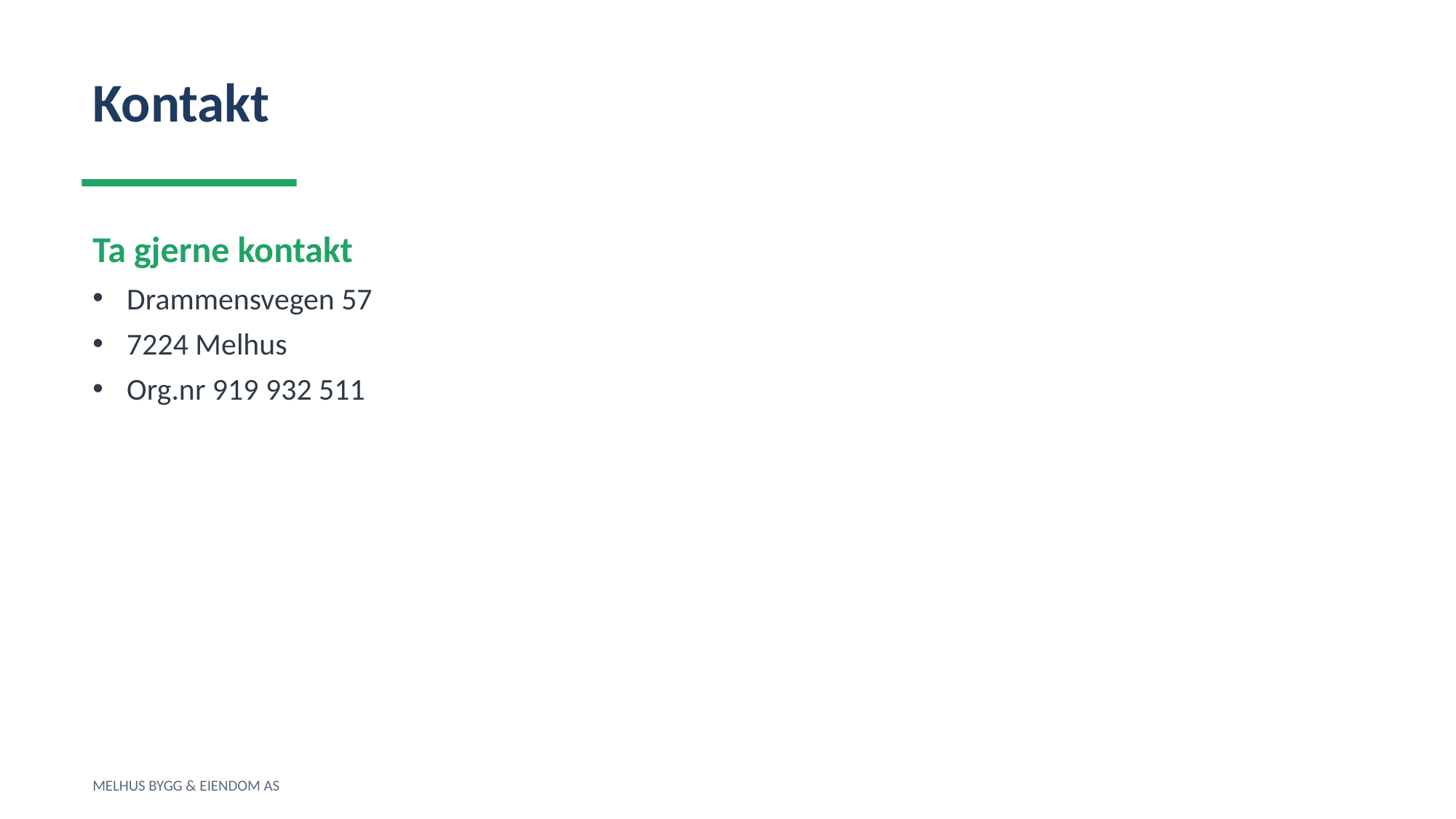

Kontakt

Ta gjerne kontakt
Drammensvegen 57
7224 Melhus
Org.nr 919 932 511
MELHUS BYGG & EIENDOM AS